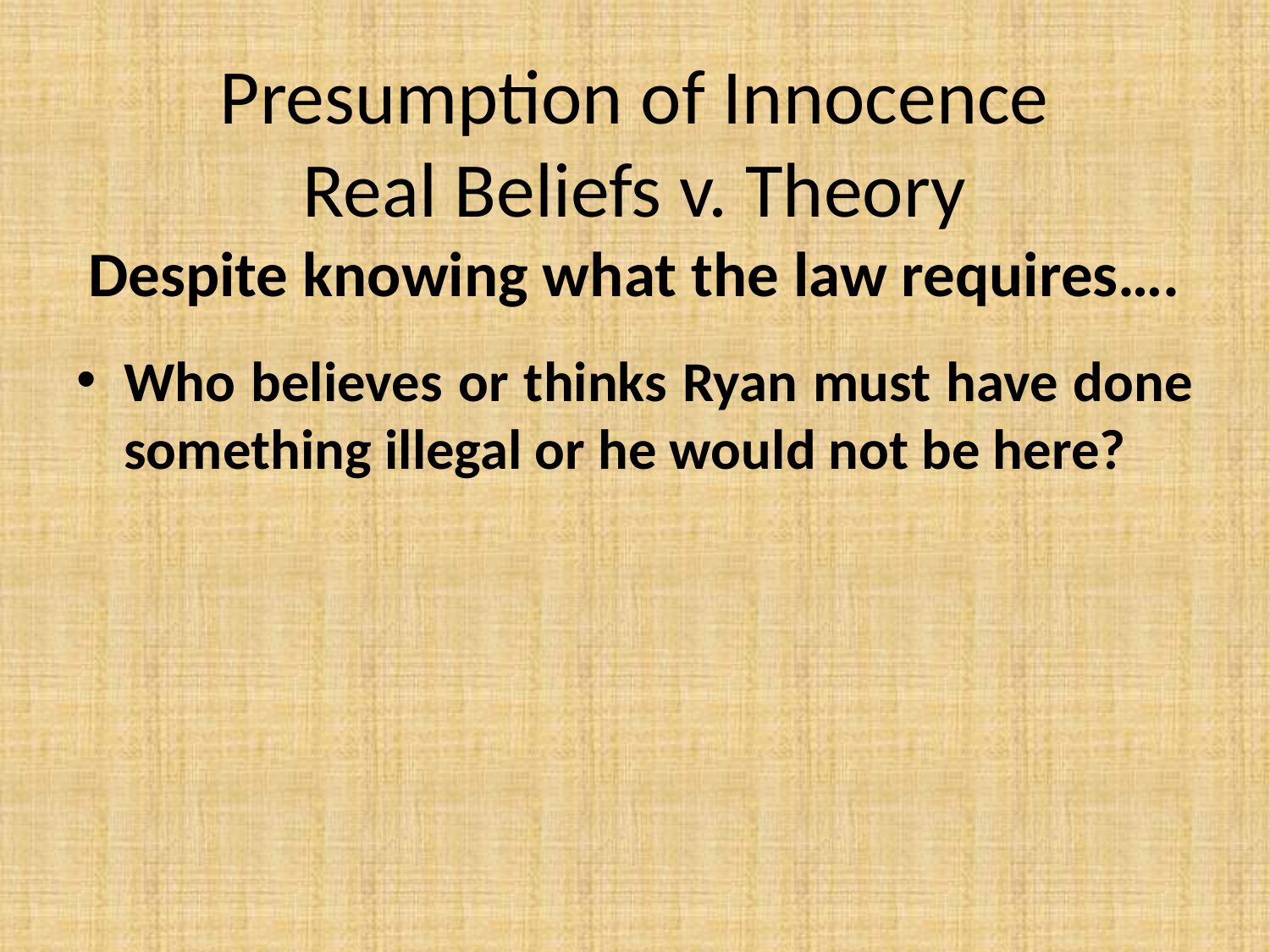

# Presumption of Innocence Real Beliefs v. Theory Despite knowing what the law requires….
Who believes or thinks Ryan must have done something illegal or he would not be here?